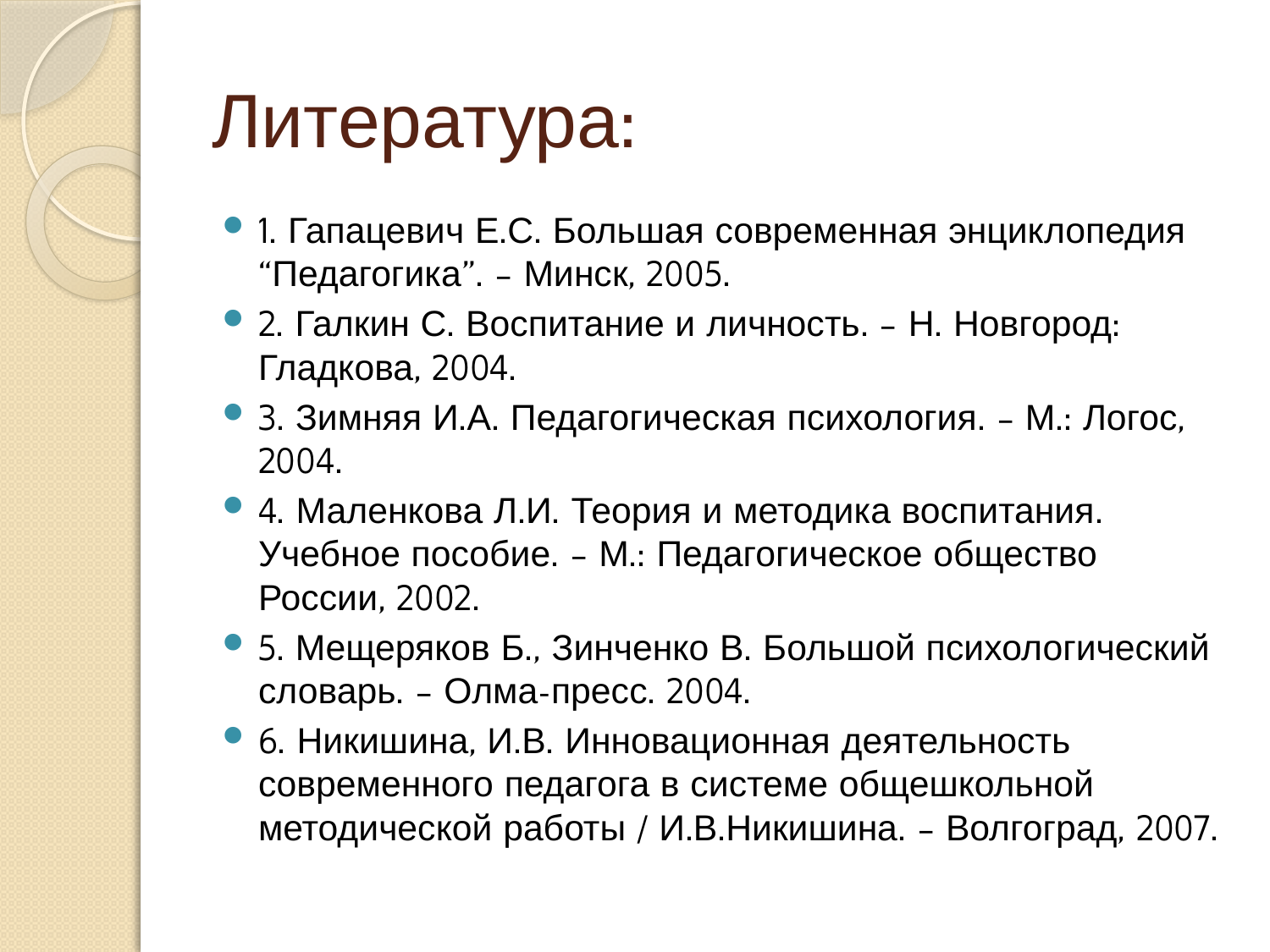

# Литература:
1. Гапацевич Е.С. Большая современная энциклопедия “Педагогика”. – Минск, 2005.
2. Галкин С. Воспитание и личность. – Н. Новгород: Гладкова, 2004.
3. Зимняя И.А. Педагогическая психология. – М.: Логос, 2004.
4. Маленкова Л.И. Теория и методика воспитания. Учебное пособие. – М.: Педагогическое общество России, 2002.
5. Мещеряков Б., Зинченко В. Большой психологический словарь. – Олма-пресс. 2004.
6. Никишина, И.В. Инновационная деятельность современного педагога в системе общешкольной методической работы / И.В.Никишина. – Волгоград, 2007.